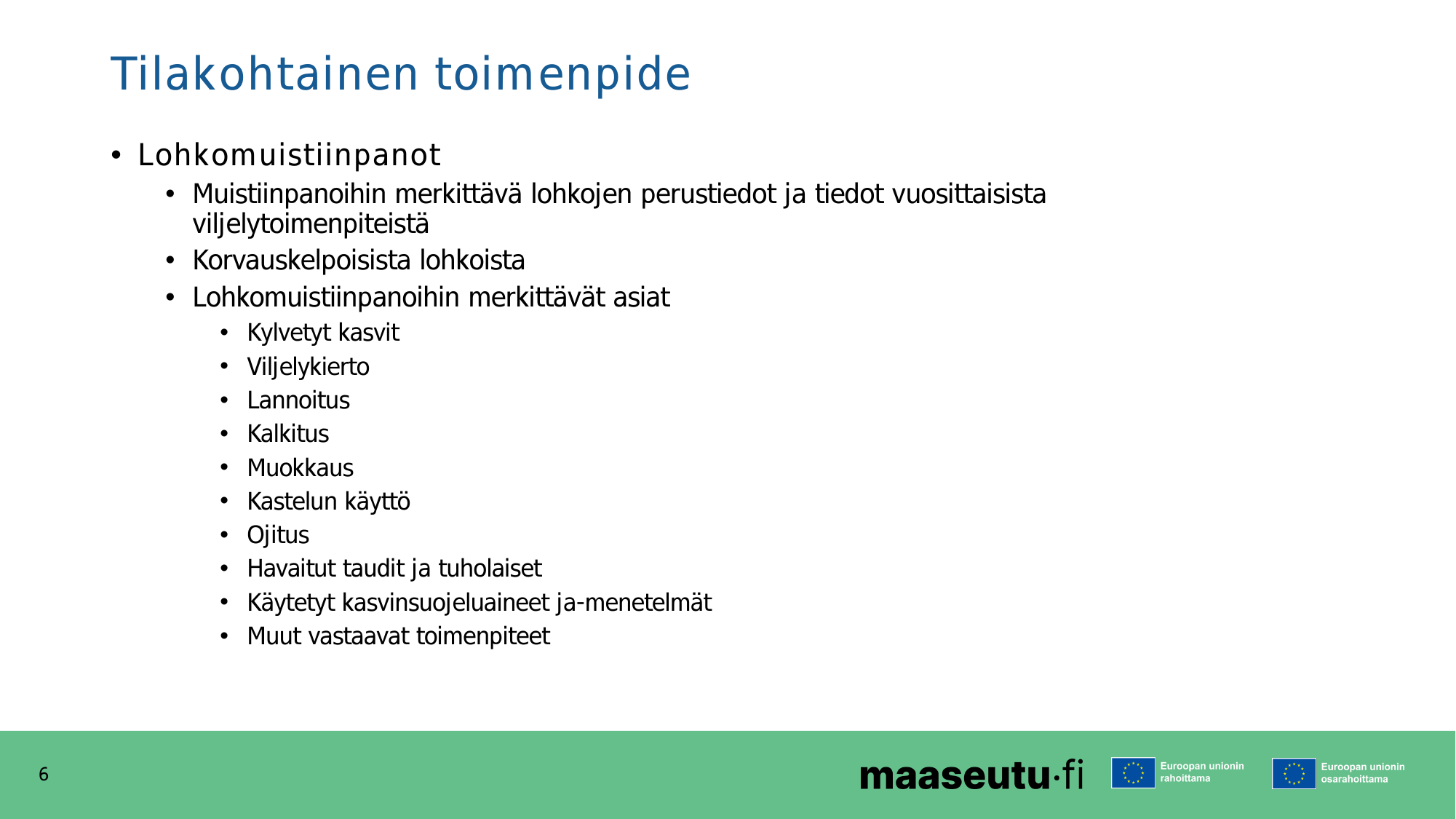

# Tilakohtainen toimenpide
Lohkomuistiinpanot
Muistiinpanoihin merkittävä lohkojen perustiedot ja tiedot vuosittaisista viljelytoimenpiteistä
Korvauskelpoisista lohkoista
Lohkomuistiinpanoihin merkittävät asiat
Kylvetyt kasvit
Viljelykierto
Lannoitus
Kalkitus
Muokkaus
Kastelun käyttö
Ojitus
Havaitut taudit ja tuholaiset
Käytetyt kasvinsuojeluaineet ja-menetelmät
Muut vastaavat toimenpiteet